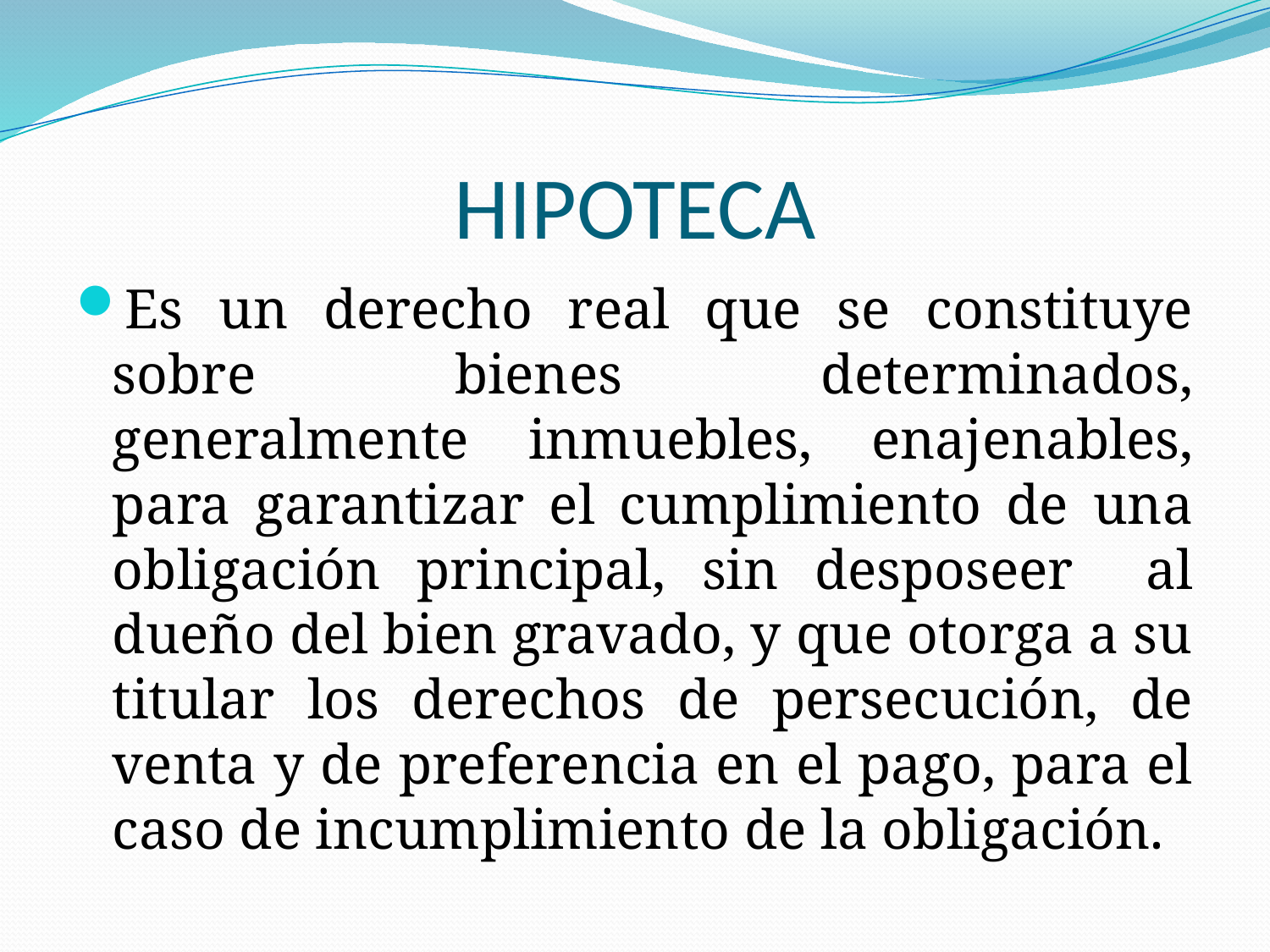

# HIPOTECA
Es un derecho real que se constituye sobre bienes determinados, generalmente inmuebles, enajenables, para garantizar el cumplimiento de una obligación principal, sin desposeer  al dueño del bien gravado, y que otorga a su titular los derechos de persecución, de venta y de preferencia en el pago, para el caso de incumplimiento de la obligación.